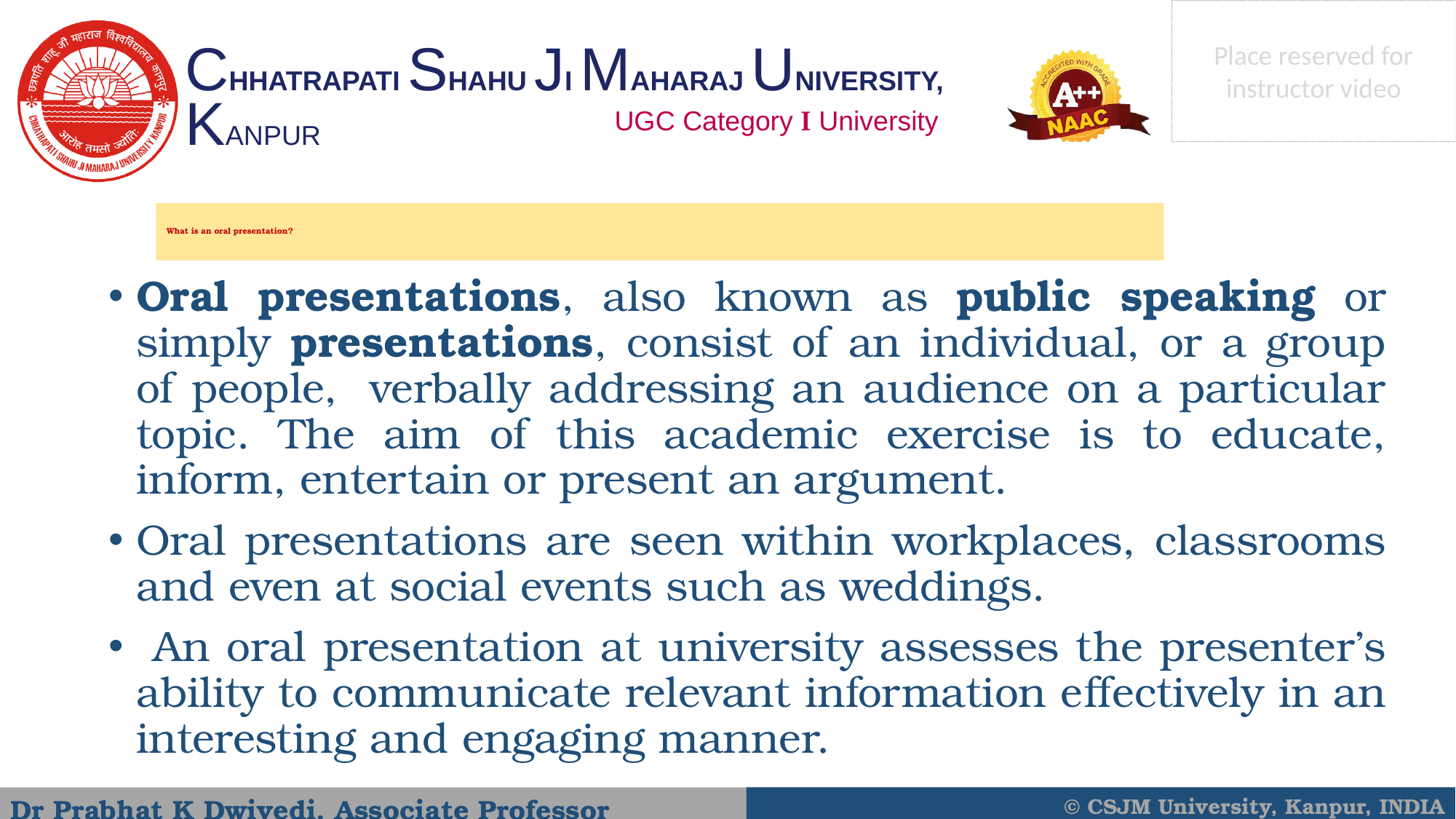

# What is an oral presentation?
Oral presentations, also known as public speaking or simply presentations, consist of an individual, or a group of people,  verbally addressing an audience on a particular topic. The aim of this academic exercise is to educate, inform, entertain or present an argument.
Oral presentations are seen within workplaces, classrooms and even at social events such as weddings.
 An oral presentation at university assesses the presenter’s ability to communicate relevant information effectively in an interesting and engaging manner.

Dr Prabhat K Dwivedi, Associate Professor